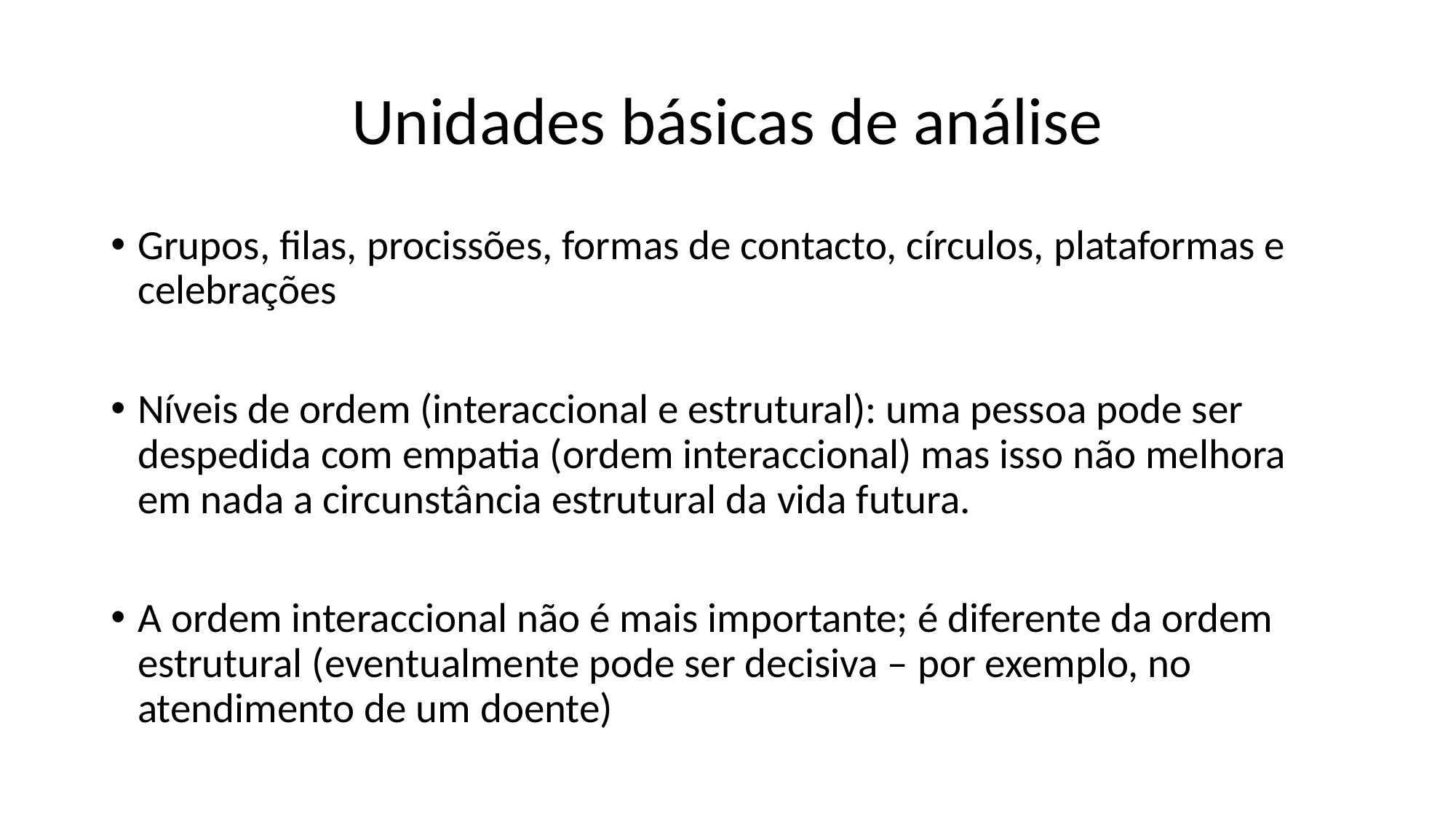

# Unidades básicas de análise
Grupos, filas, procissões, formas de contacto, círculos, plataformas e celebrações

Níveis de ordem (interaccional e estrutural): uma pessoa pode ser despedida com empatia (ordem interaccional) mas isso não melhora em nada a circunstância estrutural da vida futura.

A ordem interaccional não é mais importante; é diferente da ordem estrutural (eventualmente pode ser decisiva – por exemplo, no atendimento de um doente)